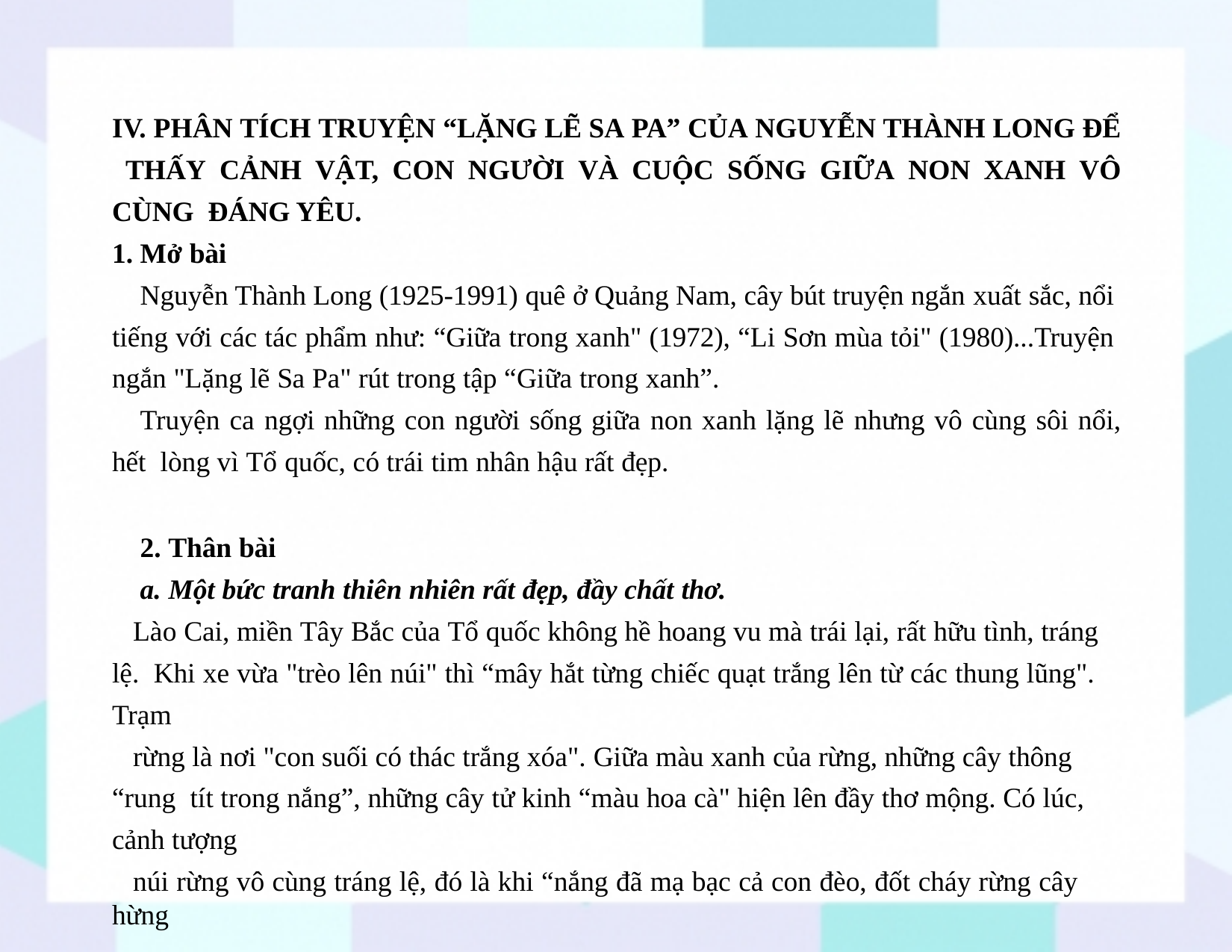

IV. PHÂN TÍCH TRUYỆN “LẶNG LẼ SA PA” CỦA NGUYỄN THÀNH LONG ĐỂ  THẤY CẢNH VẬT, CON NGƯỜI VÀ CUỘC SỐNG GIỮA NON XANH VÔ CÙNG  ĐÁNG YÊU.
1. Mở bài
Nguyễn Thành Long (1925-1991) quê ở Quảng Nam, cây bút truyện ngắn xuất sắc, nổi  tiếng với các tác phẩm như: “Giữa trong xanh" (1972), “Li Sơn mùa tỏi" (1980)...Truyện  ngắn "Lặng lẽ Sa Pa" rút trong tập “Giữa trong xanh”.
Truyện ca ngợi những con người sống giữa non xanh lặng lẽ nhưng vô cùng sôi nổi, hết  lòng vì Tổ quốc, có trái tim nhân hậu rất đẹp.

2. Thân bài
a. Một bức tranh thiên nhiên rất đẹp, đầy chất thơ.
Lào Cai, miền Tây Bắc của Tổ quốc không hề hoang vu mà trái lại, rất hữu tình, tráng lệ.  Khi xe vừa "trèo lên núi" thì “mây hắt từng chiếc quạt trắng lên từ các thung lũng". Trạm
rừng là nơi "con suối có thác trắng xóa". Giữa màu xanh của rừng, những cây thông “rung  tít trong nắng”, những cây tử kinh “màu hoa cà" hiện lên đầy thơ mộng. Có lúc, cảnh tượng
núi rừng vô cùng tráng lệ, đó là khi “nắng đã mạ bạc cả con đèo, đốt cháy rừng cây hừng